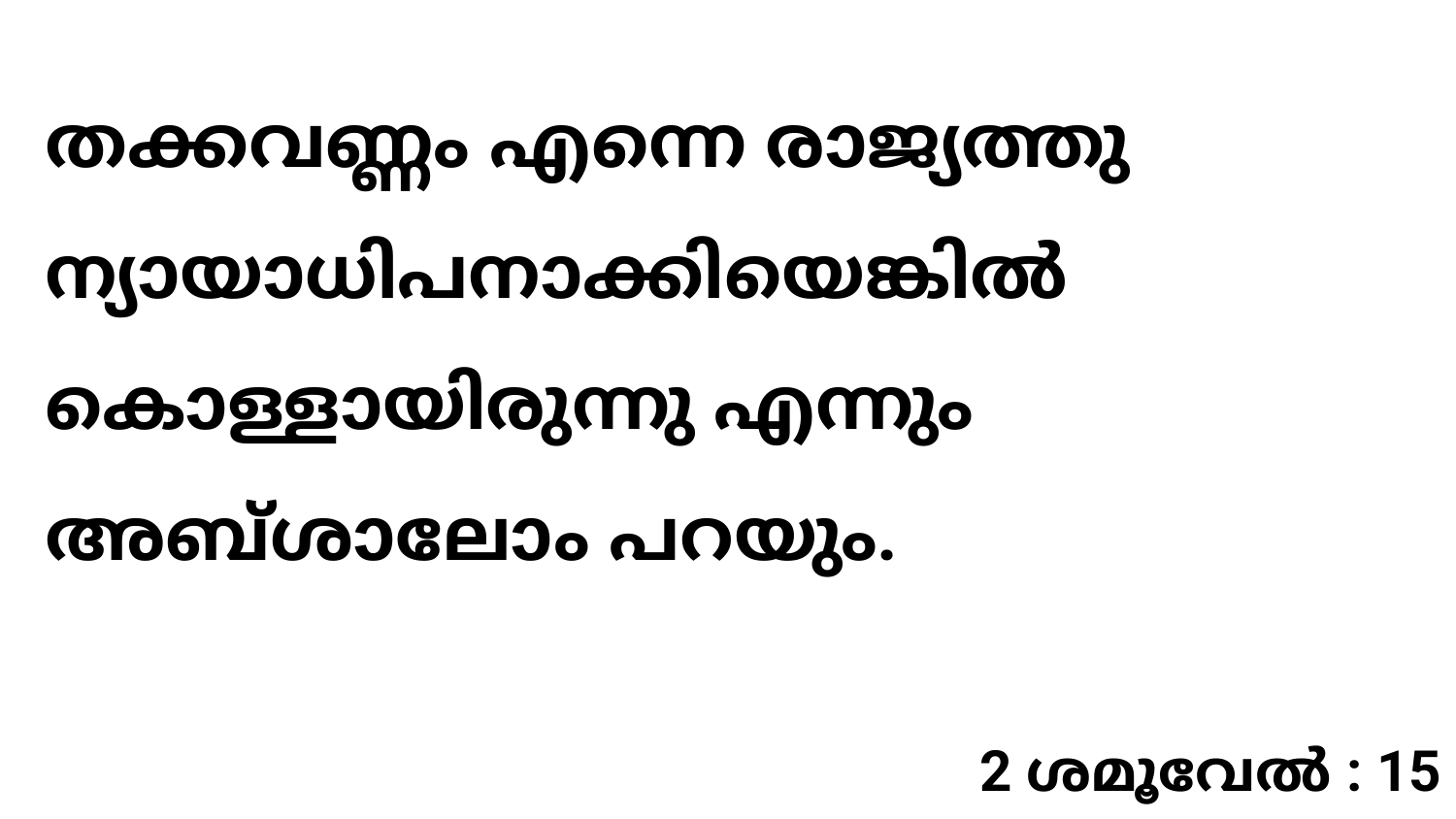

തക്കവണ്ണം എന്നെ രാജ്യത്തു ന്യായാധിപനാക്കിയെങ്കിൽ കൊള്ളായിരുന്നു എന്നും അബ്ശാലോം പറയും.
2 ശമൂവേൽ : 15